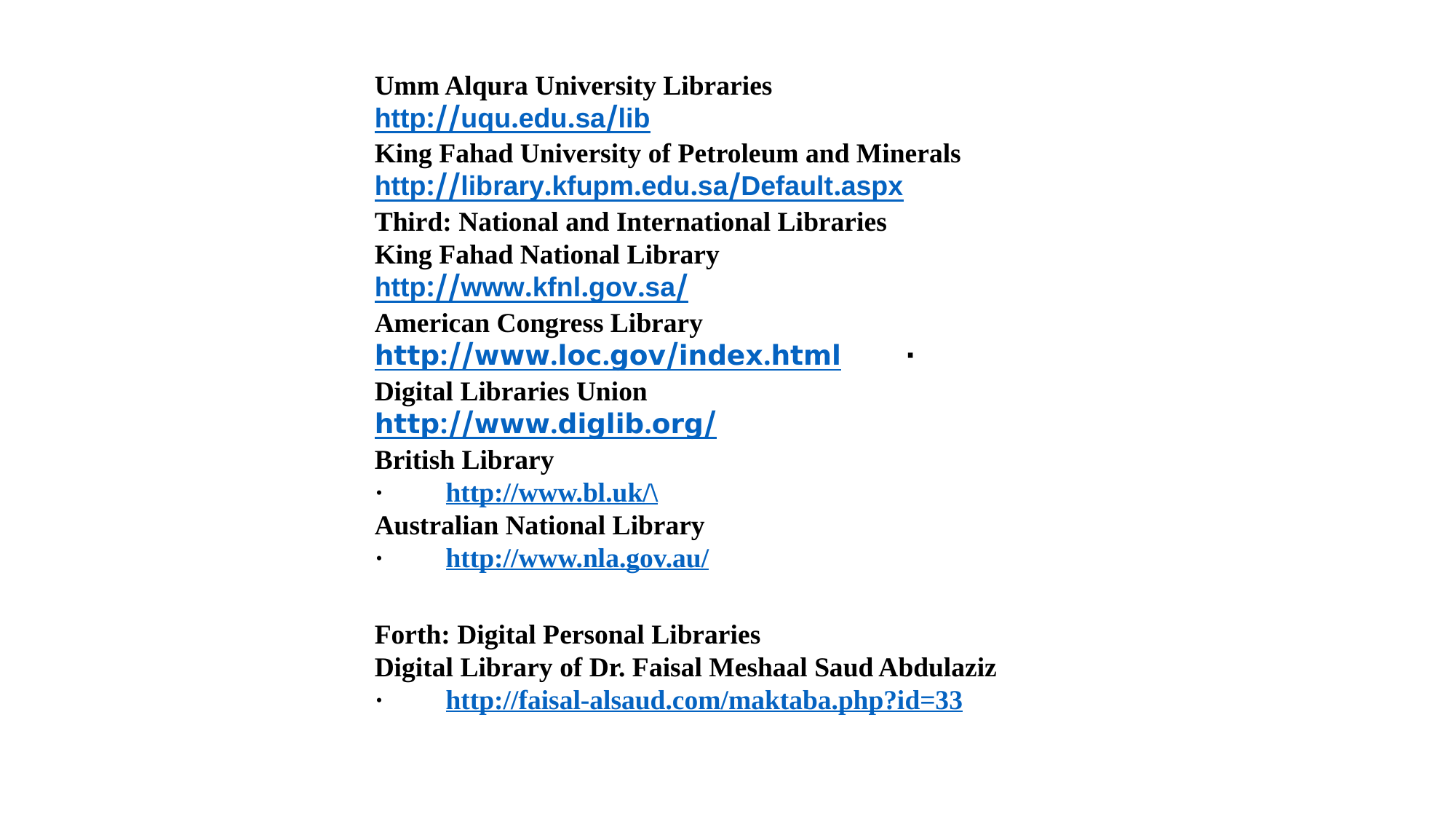

Umm Alqura University Libraries
http://uqu.edu.sa/lib
King Fahad University of Petroleum and Minerals
http://library.kfupm.edu.sa/Default.aspx
Third: National and International Libraries
King Fahad National Library
http://www.kfnl.gov.sa/
American Congress Library
·         http://www.loc.gov/index.html
Digital Libraries Union
http://www.diglib.org/
British Library
·         http://www.bl.uk/\
Australian National Library
·         http://www.nla.gov.au/

Forth: Digital Personal Libraries
Digital Library of Dr. Faisal Meshaal Saud Abdulaziz
·         http://faisal-alsaud.com/maktaba.php?id=33